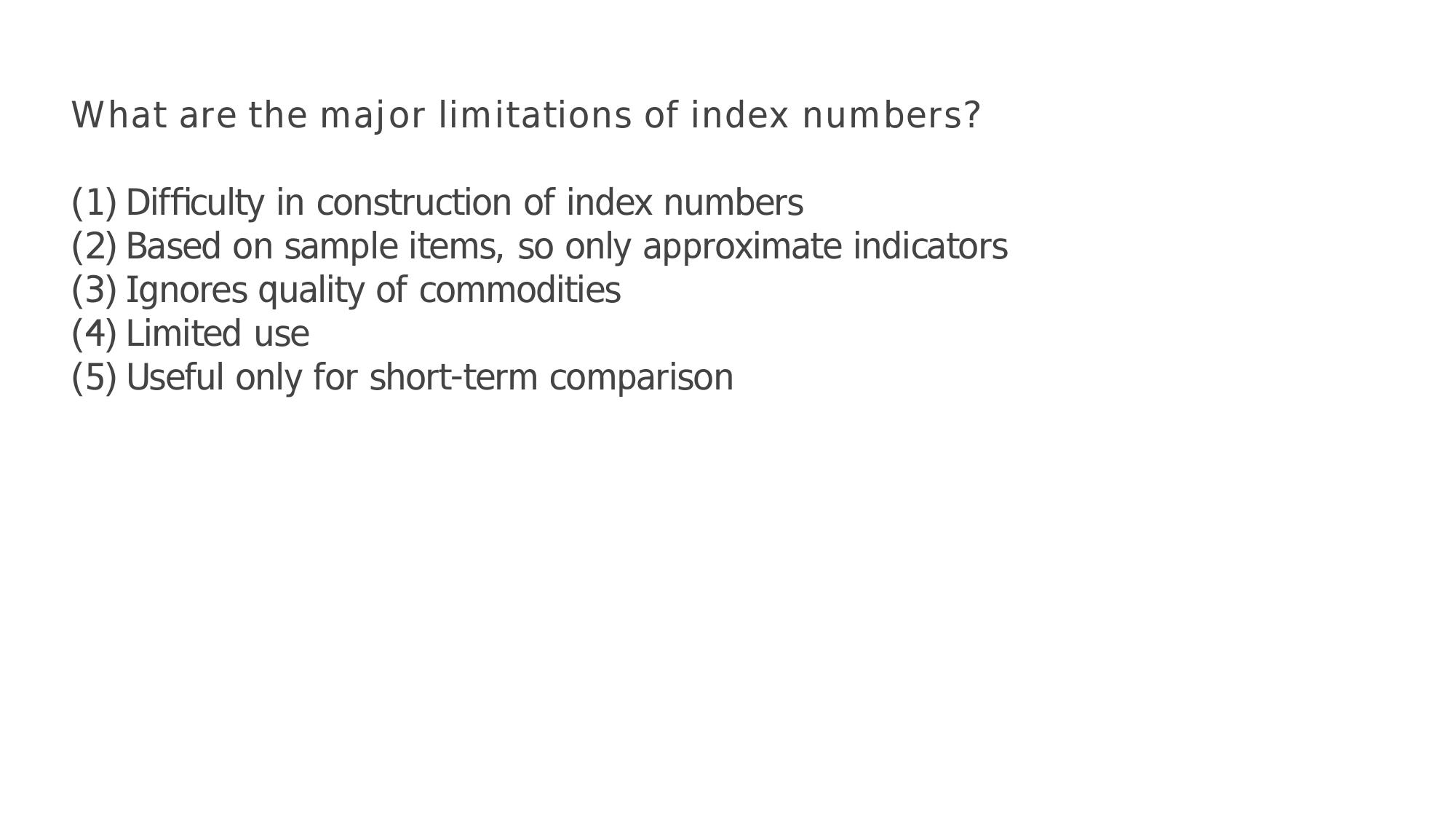

What are the major limitations of index numbers?

Difficulty in construction of index numbers
Based on sample items, so only approximate indicators
Ignores quality of commodities
Limited use
Useful only for short-term comparison